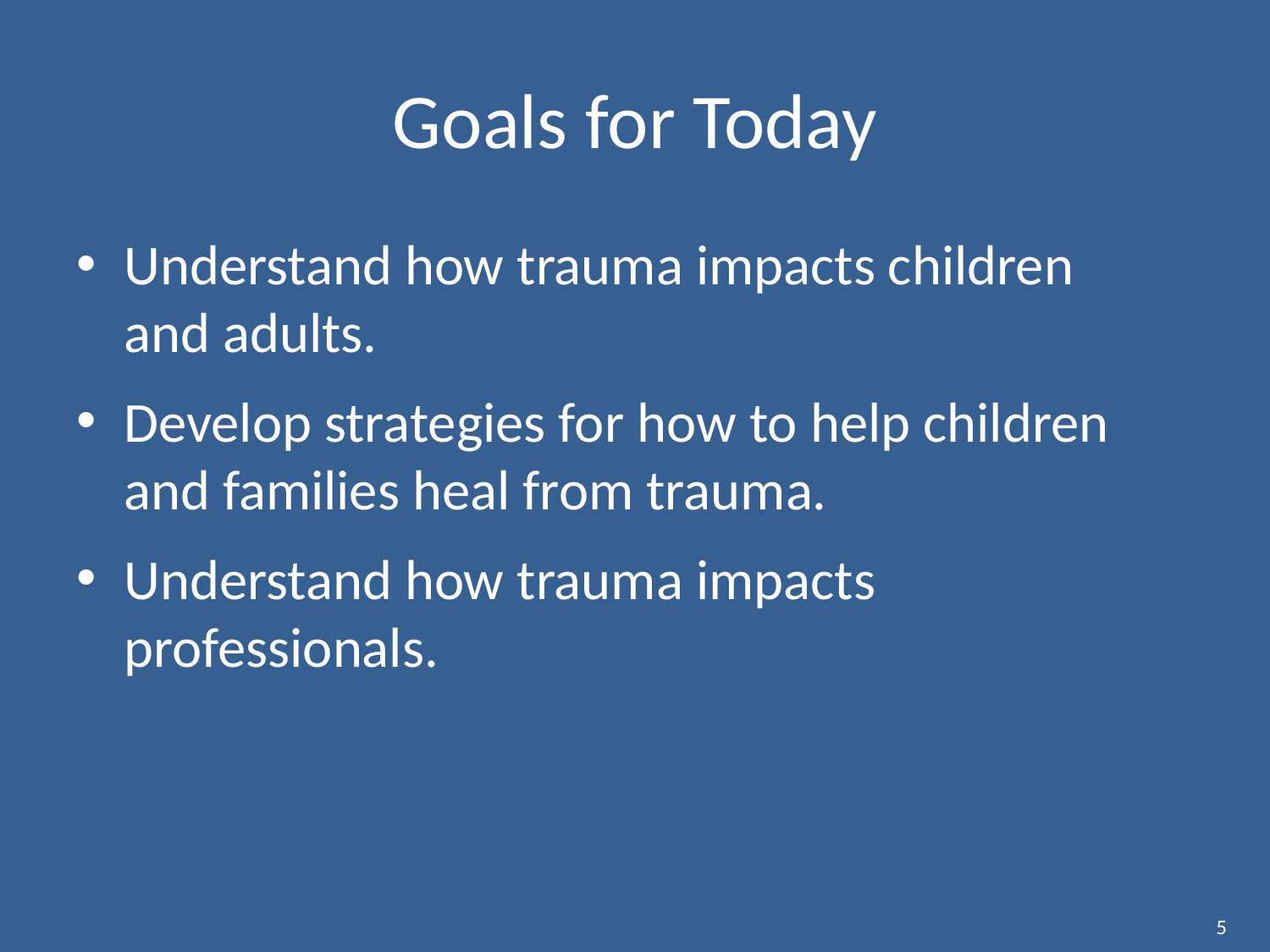

# Goals for Today
Understand how trauma impacts children and adults.
Develop strategies for how to help children and families heal from trauma.
Understand how trauma impacts professionals.
5